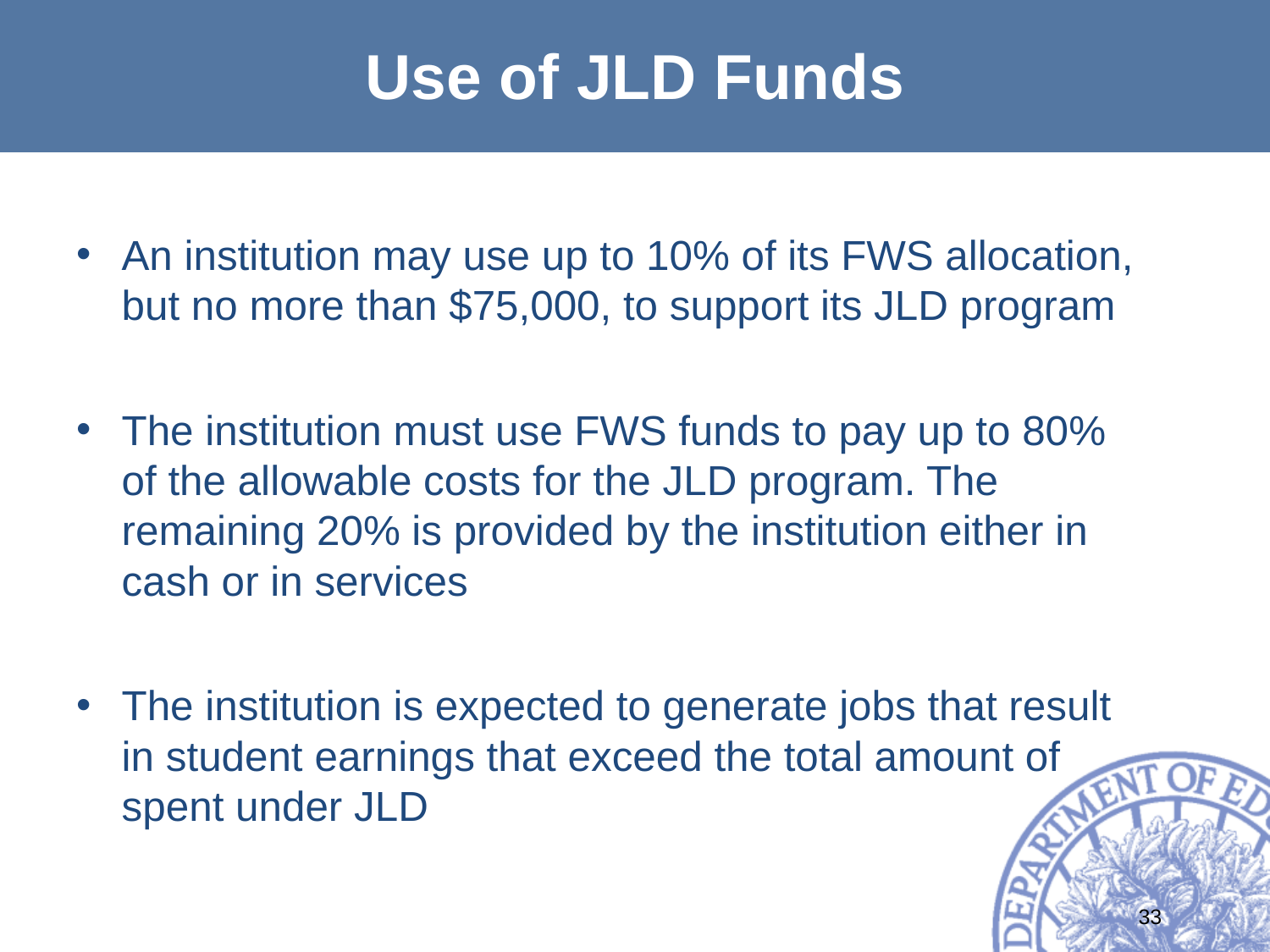

# Use of JLD Funds
An institution may use up to 10% of its FWS allocation, but no more than $75,000, to support its JLD program

The institution must use FWS funds to pay up to 80% of the allowable costs for the JLD program. The remaining 20% is provided by the institution either in cash or in services

The institution is expected to generate jobs that result in student earnings that exceed the total amount of spent under JLD

33